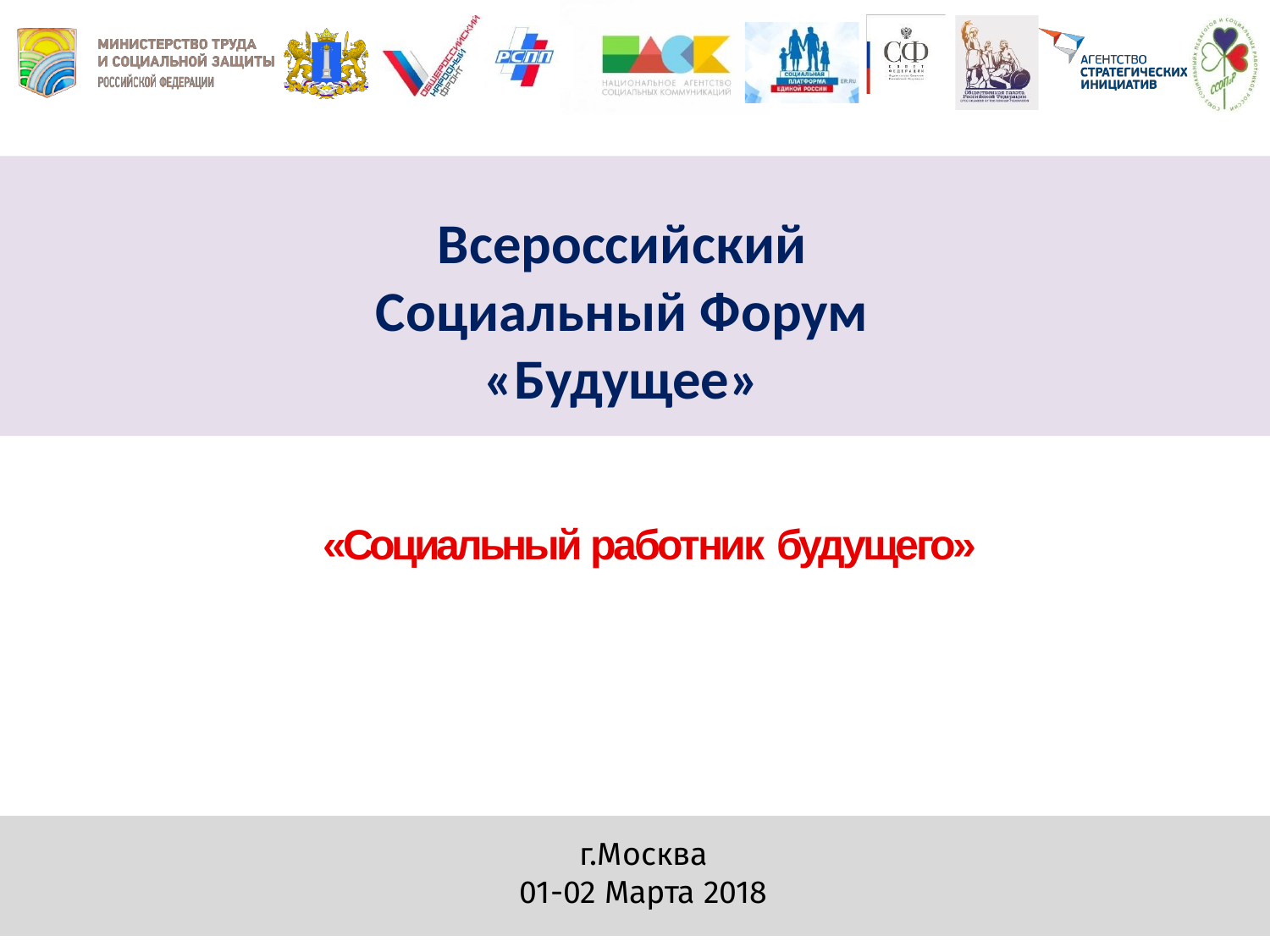

Всероссийский Социальный Форум «Будущее»

«Социальный работник будущего»

г.Москва
01-02 Марта 2018